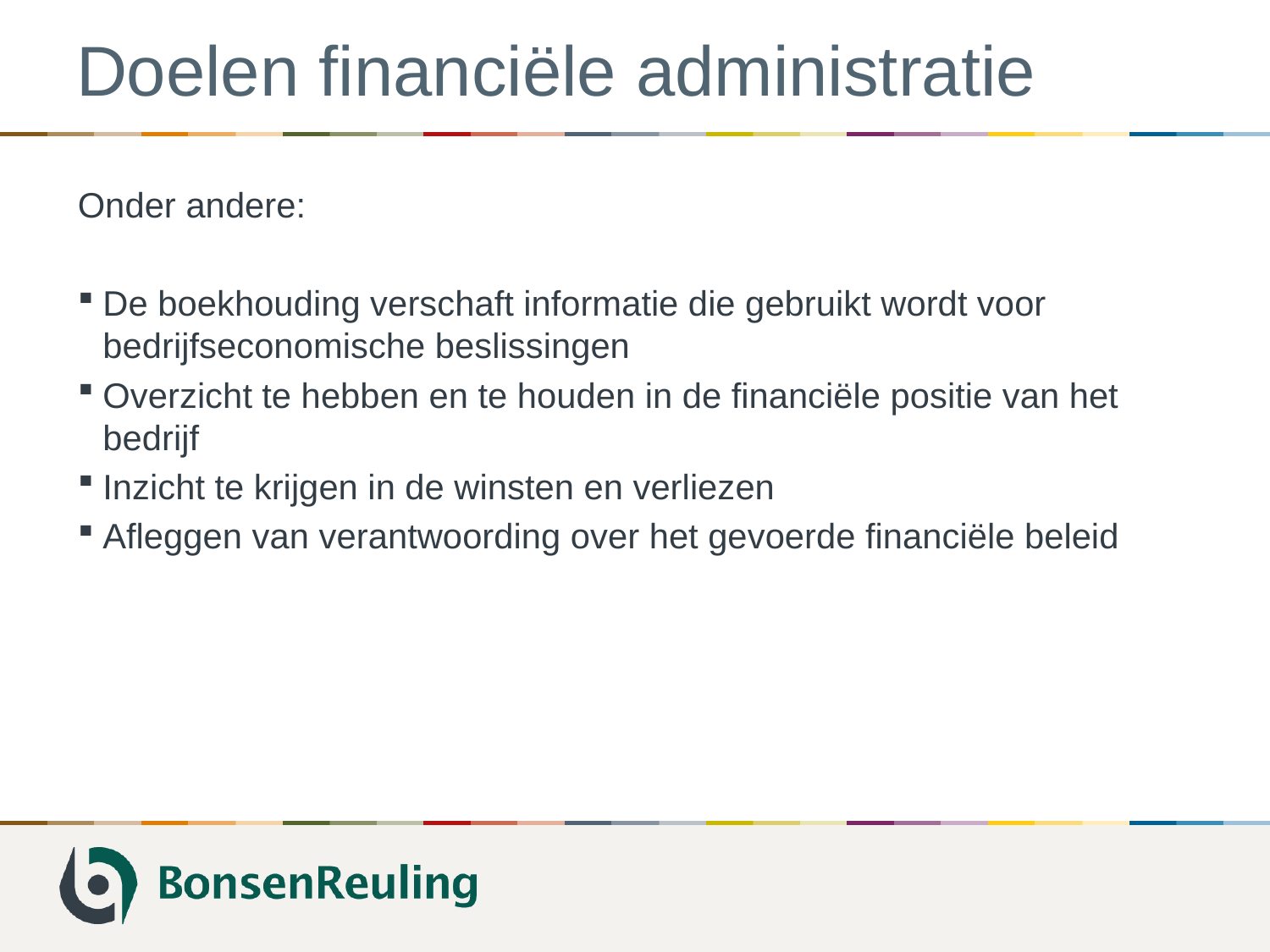

# Doelen financiële administratie
Onder andere:

De boekhouding verschaft informatie die gebruikt wordt voor bedrijfseconomische beslissingen
Overzicht te hebben en te houden in de financiële positie van het   bedrijf
Inzicht te krijgen in de winsten en verliezen
Afleggen van verantwoording over het gevoerde financiële beleid